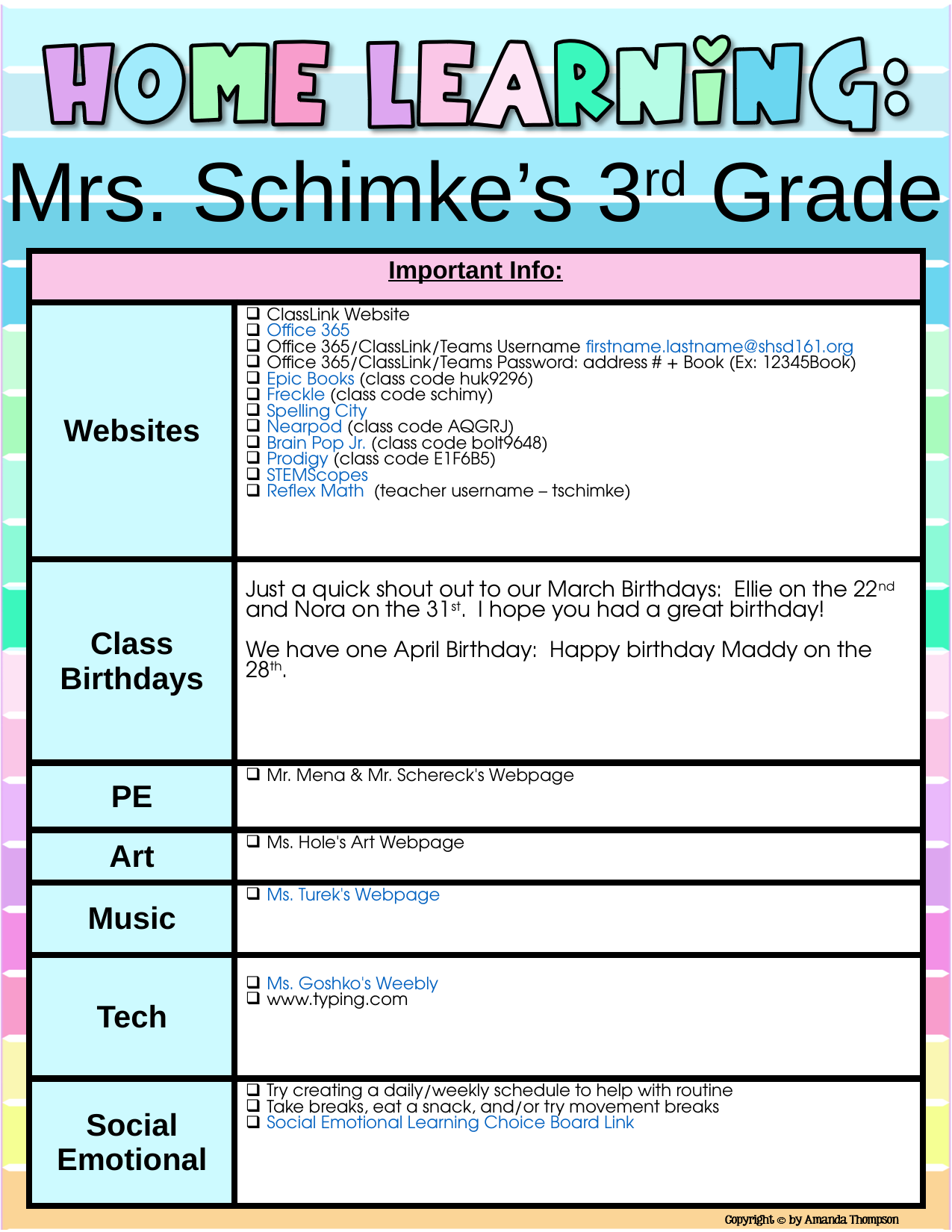

Mrs. Schimke’s 3rd Grade
| Important Info: |  |
| --- | --- |
| Websites | ClassLink Website  Office 365 Office 365/ClassLink/Teams Username firstname.lastname@shsd161.org Office 365/ClassLink/Teams Password: address # + Book (Ex: 12345Book) Epic Books (class code huk9296) Freckle (class code schimy) Spelling City Nearpod (class code AQGRJ) Brain Pop Jr. (class code bolt9648) Prodigy (class code E1F6B5) STEMScopes Reflex Math (teacher username – tschimke) |
| Class Birthdays | Just a quick shout out to our March Birthdays: Ellie on the 22nd and Nora on the 31st. I hope you had a great birthday! We have one April Birthday: Happy birthday Maddy on the 28th. |
| PE | Mr. Mena & Mr. Schereck's Webpage |
| Art | Ms. Hole's Art Webpage |
| Music | Ms. Turek's Webpage |
| Tech | Ms. Goshko's Weebly www.typing.com |
| Social Emotional | Try creating a daily/weekly schedule to help with routine Take breaks, eat a snack, and/or try movement breaks Social Emotional Learning Choice Board Link |